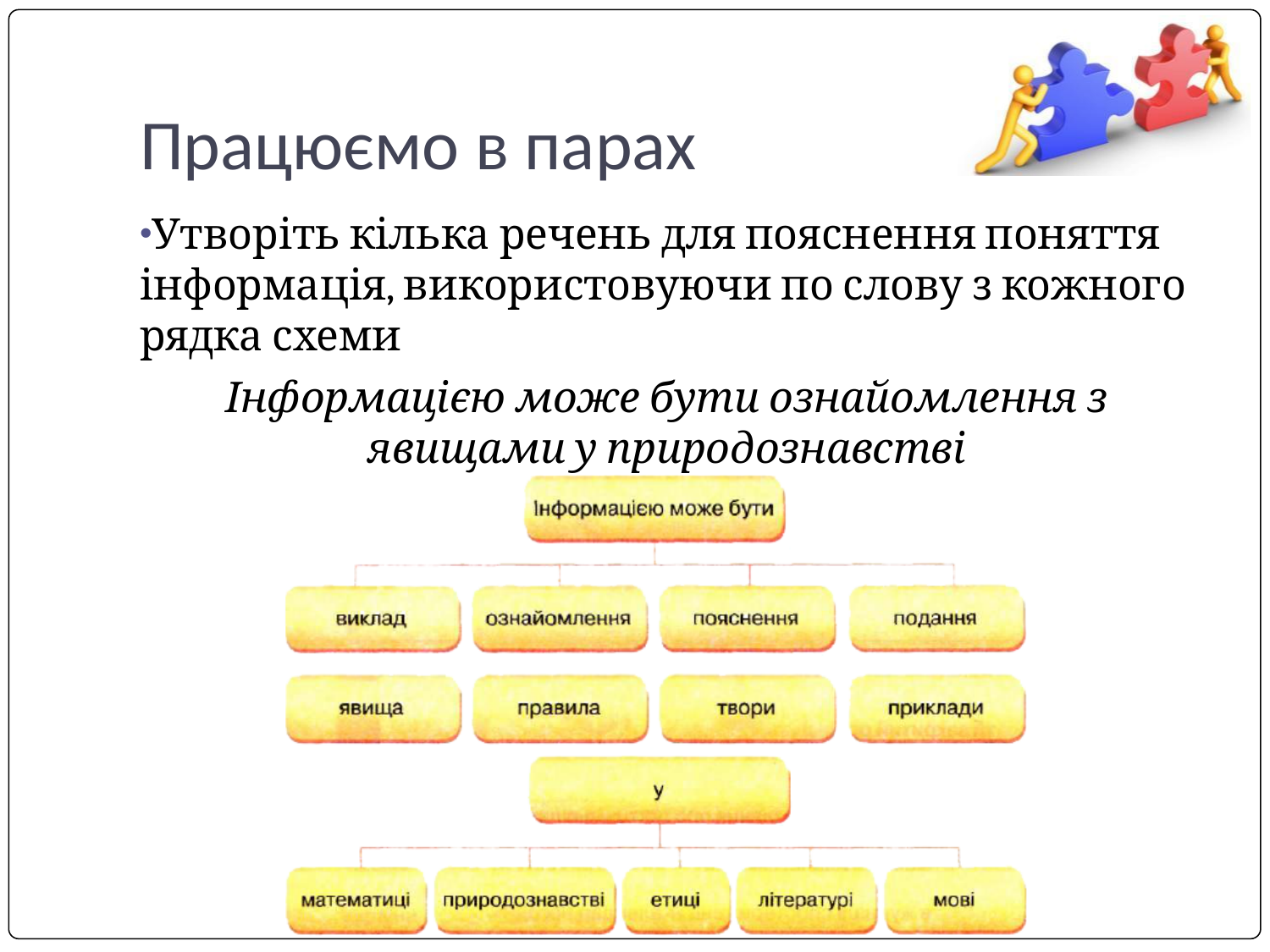

# Працюємо в парах
Утворіть кілька речень для пояснення поняття інформація, використовуючи по слову з кожного рядка схеми
Інформацією може бути ознайомлення з явищами у природознавстві